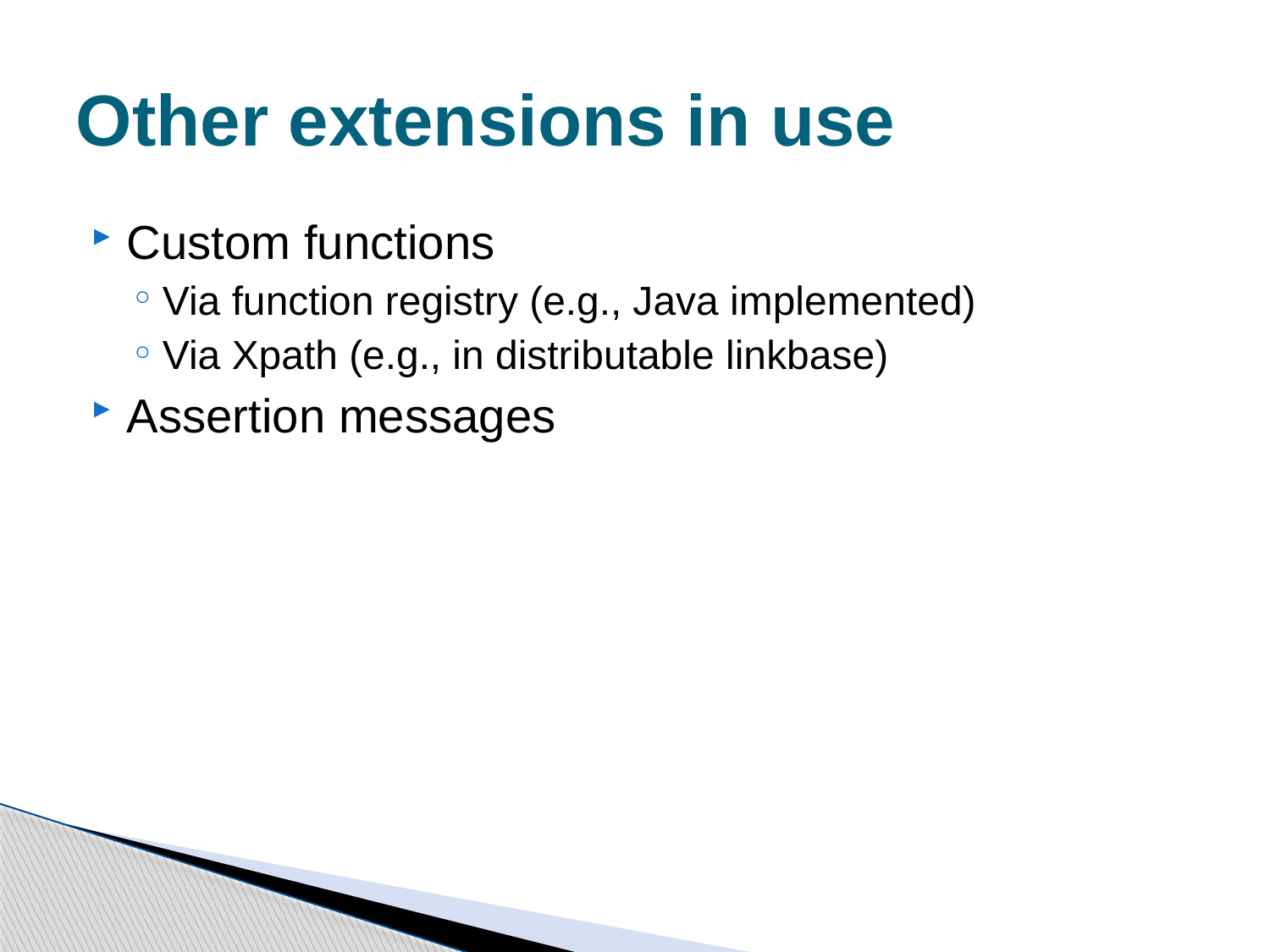

# Other extensions in use
Custom functions
Via function registry (e.g., Java implemented)
Via Xpath (e.g., in distributable linkbase)
Assertion messages